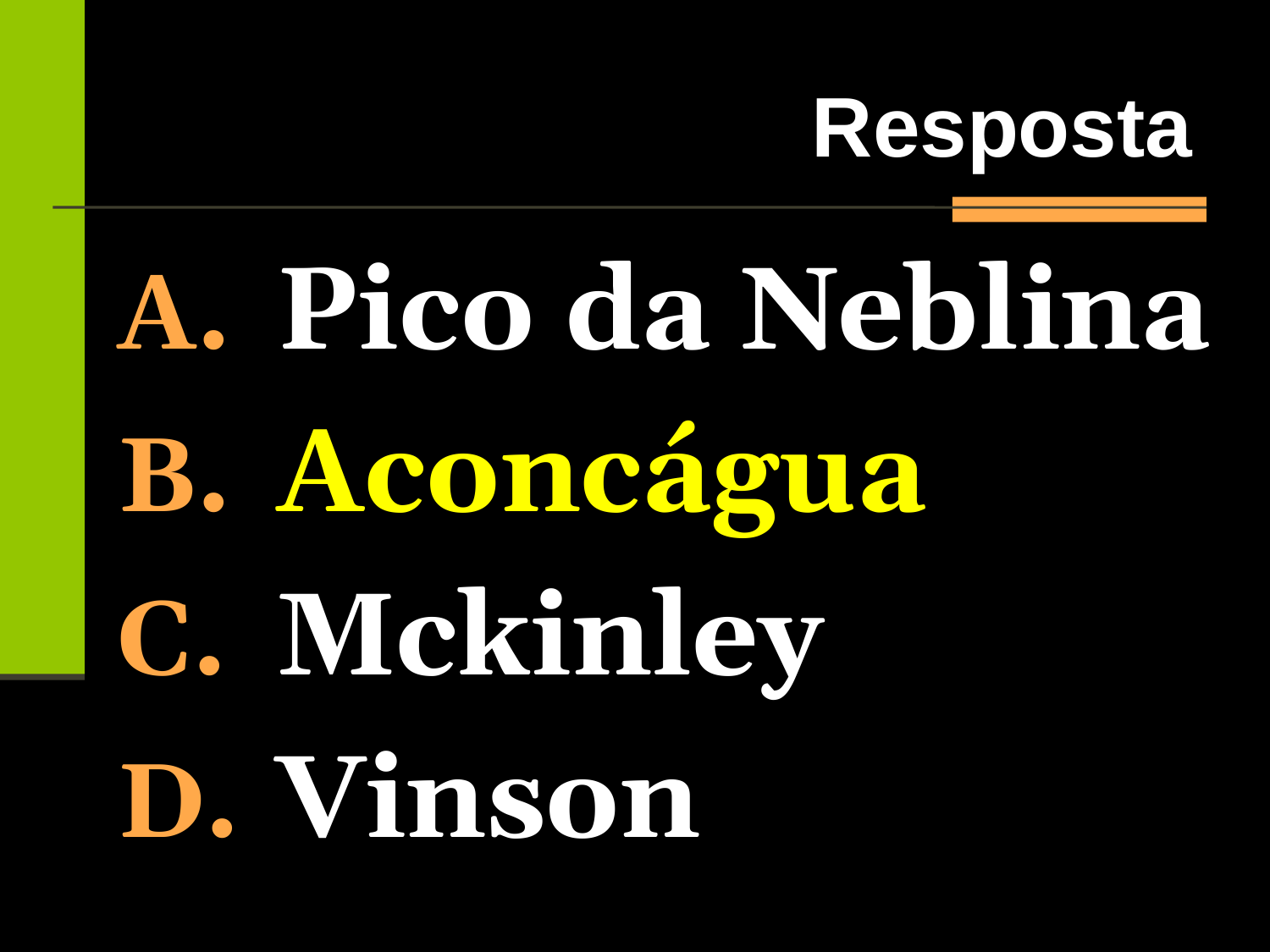

Resposta
Pico da Neblina
Aconcágua
Mckinley
Vinson